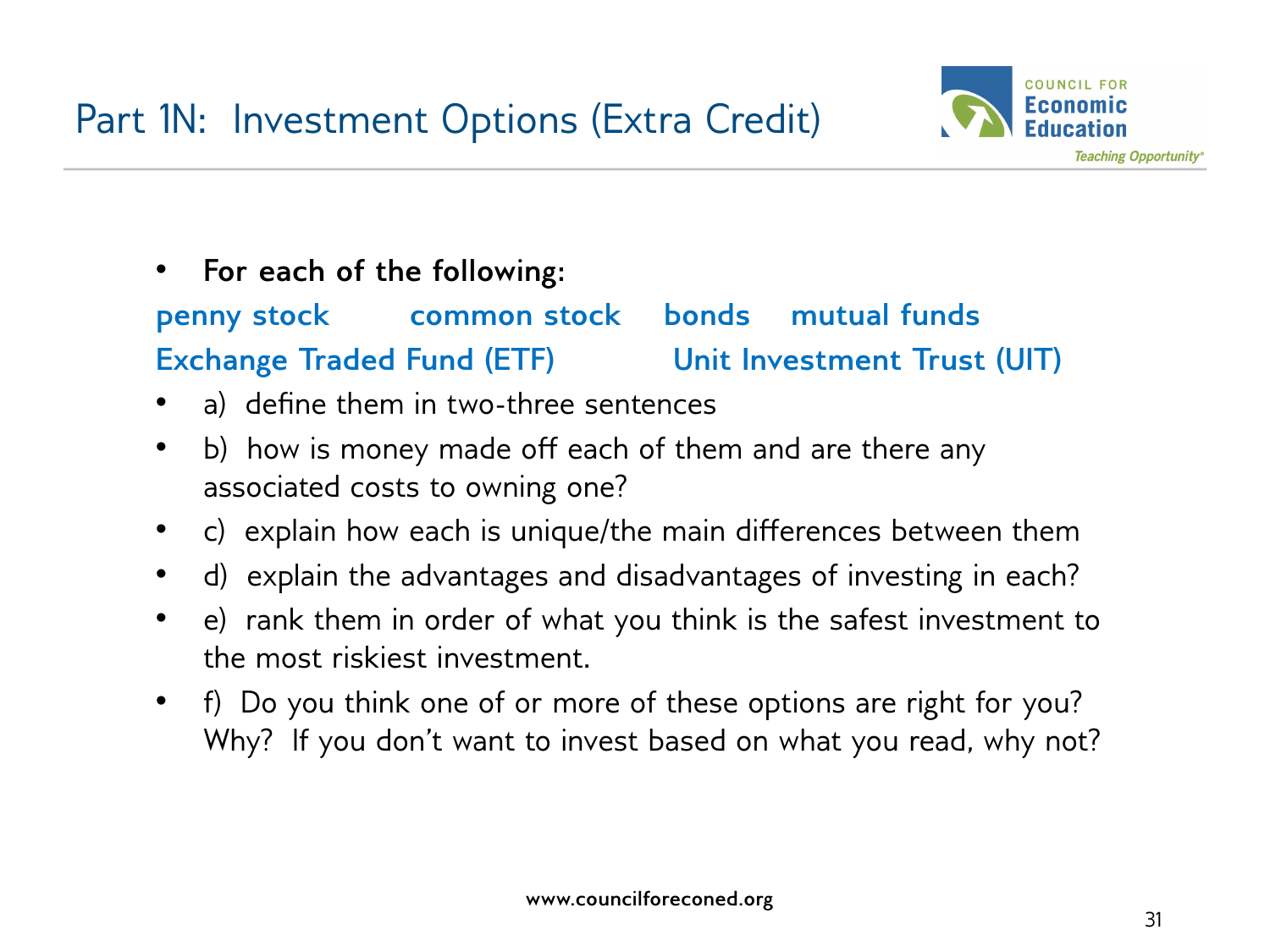

# Part 1N:  Investment Options (Extra Credit)
For each of the following:
penny stock	common stock	bonds 	mutual funds
Exchange Traded Fund (ETF)	 Unit Investment Trust (UIT)
a)  define them in two-three sentences
b)  how is money made off each of them and are there any associated costs to owning one?
c)  explain how each is unique/the main differences between them
d)  explain the advantages and disadvantages of investing in each?
e)  rank them in order of what you think is the safest investment to the most riskiest investment.
f)  Do you think one of or more of these options are right for you?  Why?  If you don’t want to invest based on what you read, why not?

www.councilforeconed.org
31